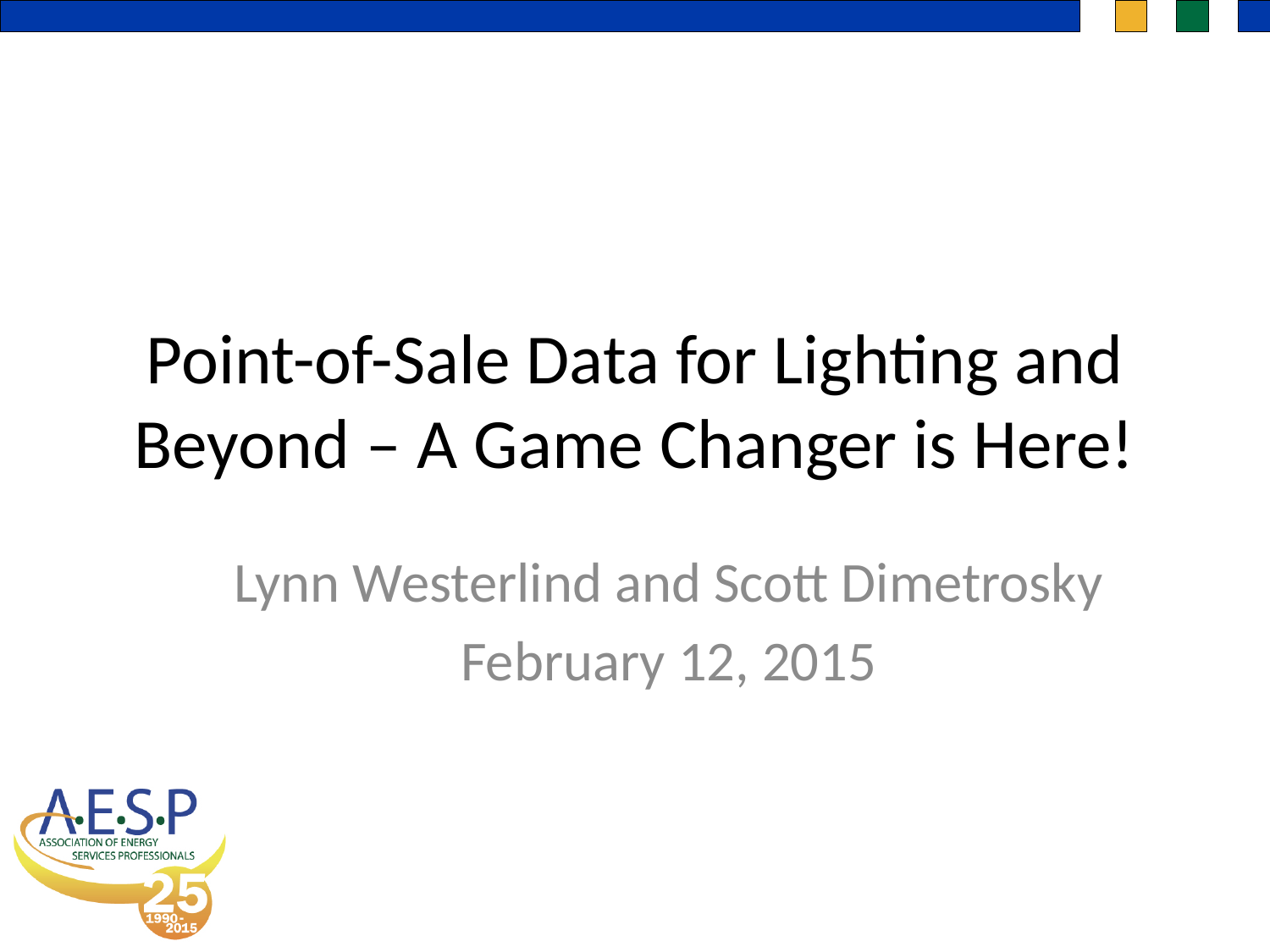

# Point-of-Sale Data for Lighting and Beyond – A Game Changer is Here!
Lynn Westerlind and Scott Dimetrosky
February 12, 2015